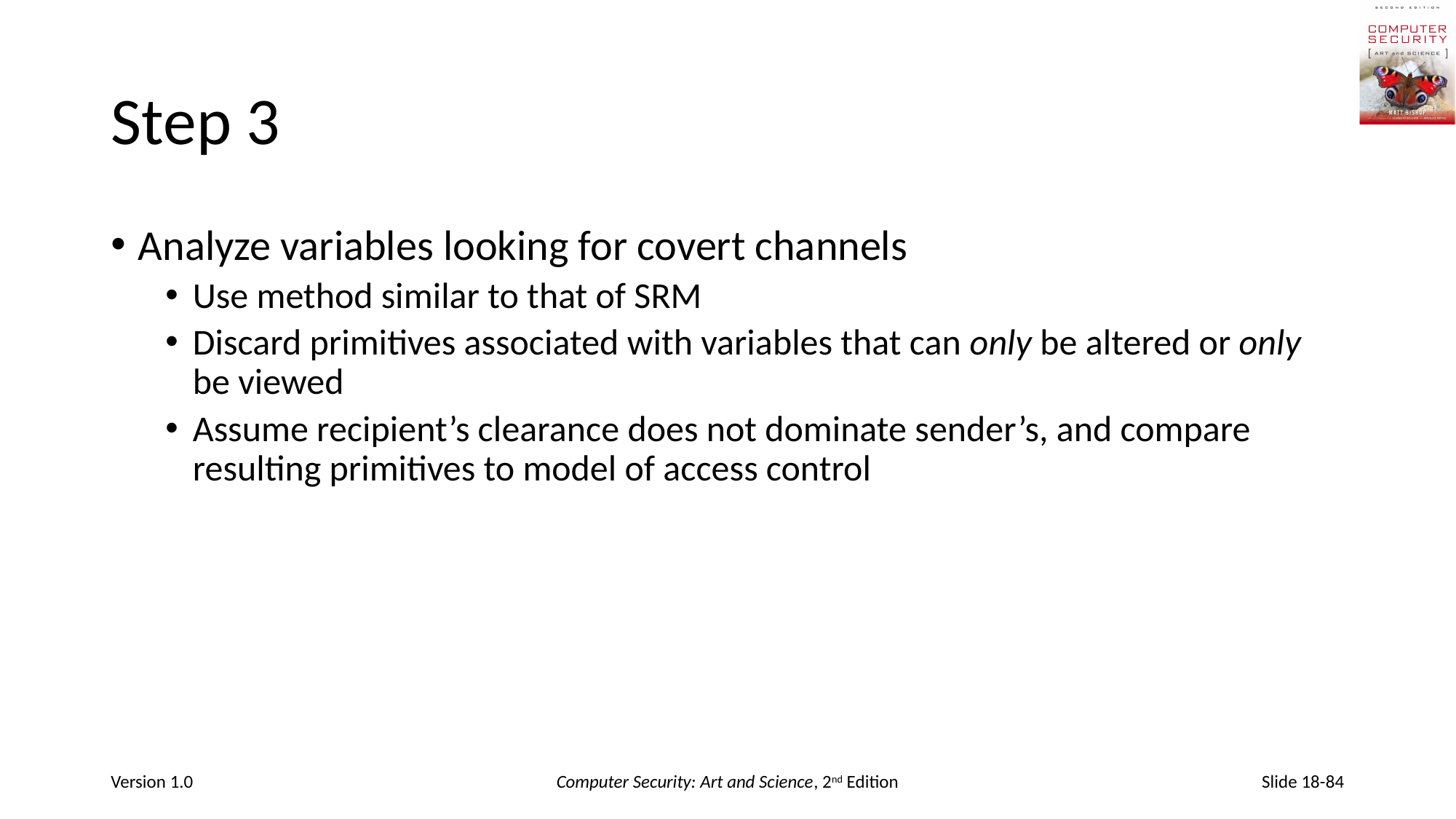

# Step 3
Analyze variables looking for covert channels
Use method similar to that of SRM
Discard primitives associated with variables that can only be altered or only be viewed
Assume recipient’s clearance does not dominate sender’s, and compare resulting primitives to model of access control
Version 1.0
Computer Security: Art and Science, 2nd Edition
Slide 18-84